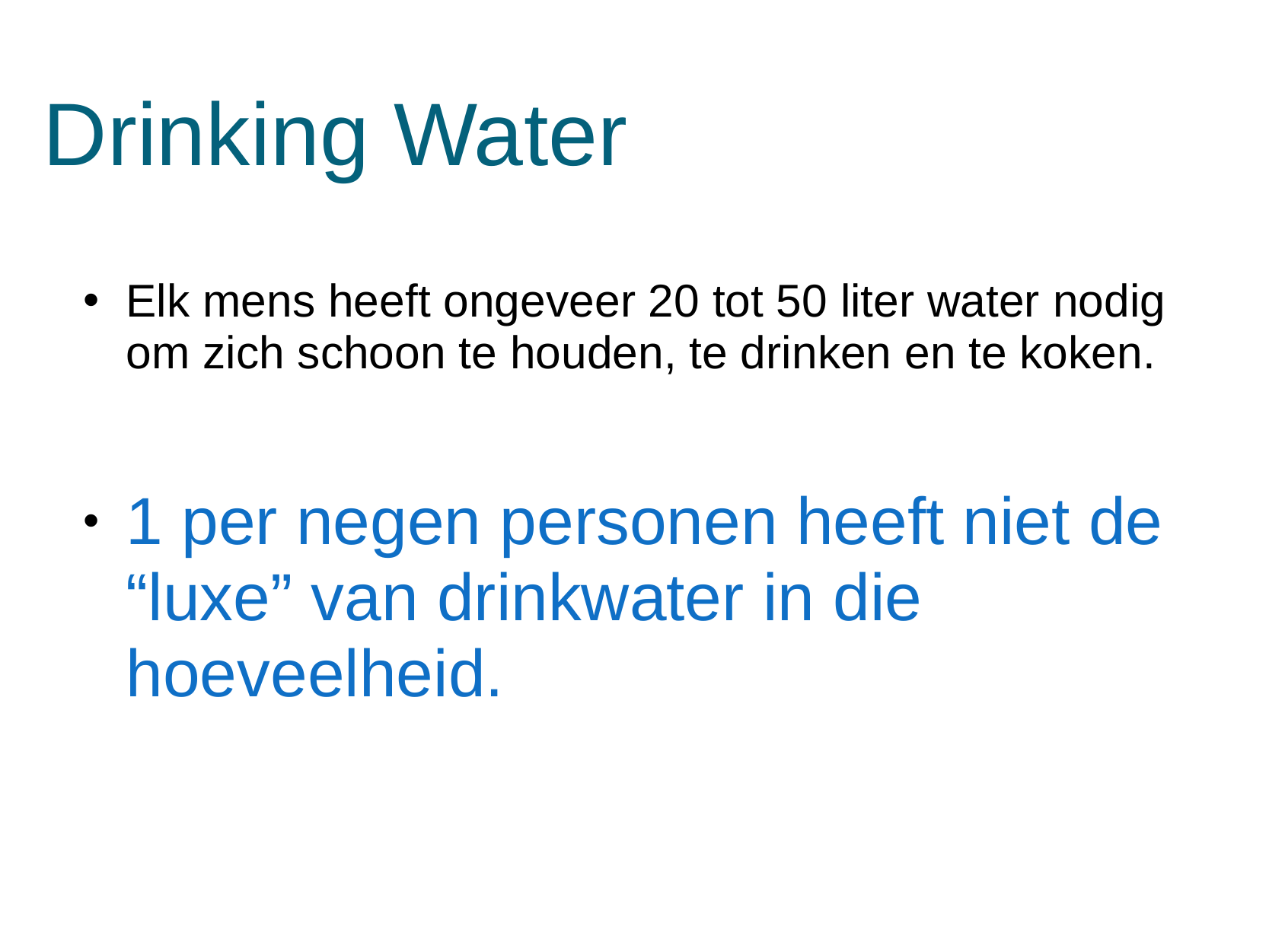

# Drinking Water
Elk mens heeft ongeveer 20 tot 50 liter water nodig om zich schoon te houden, te drinken en te koken.

1 per negen personen heeft niet de “luxe” van drinkwater in die hoeveelheid.